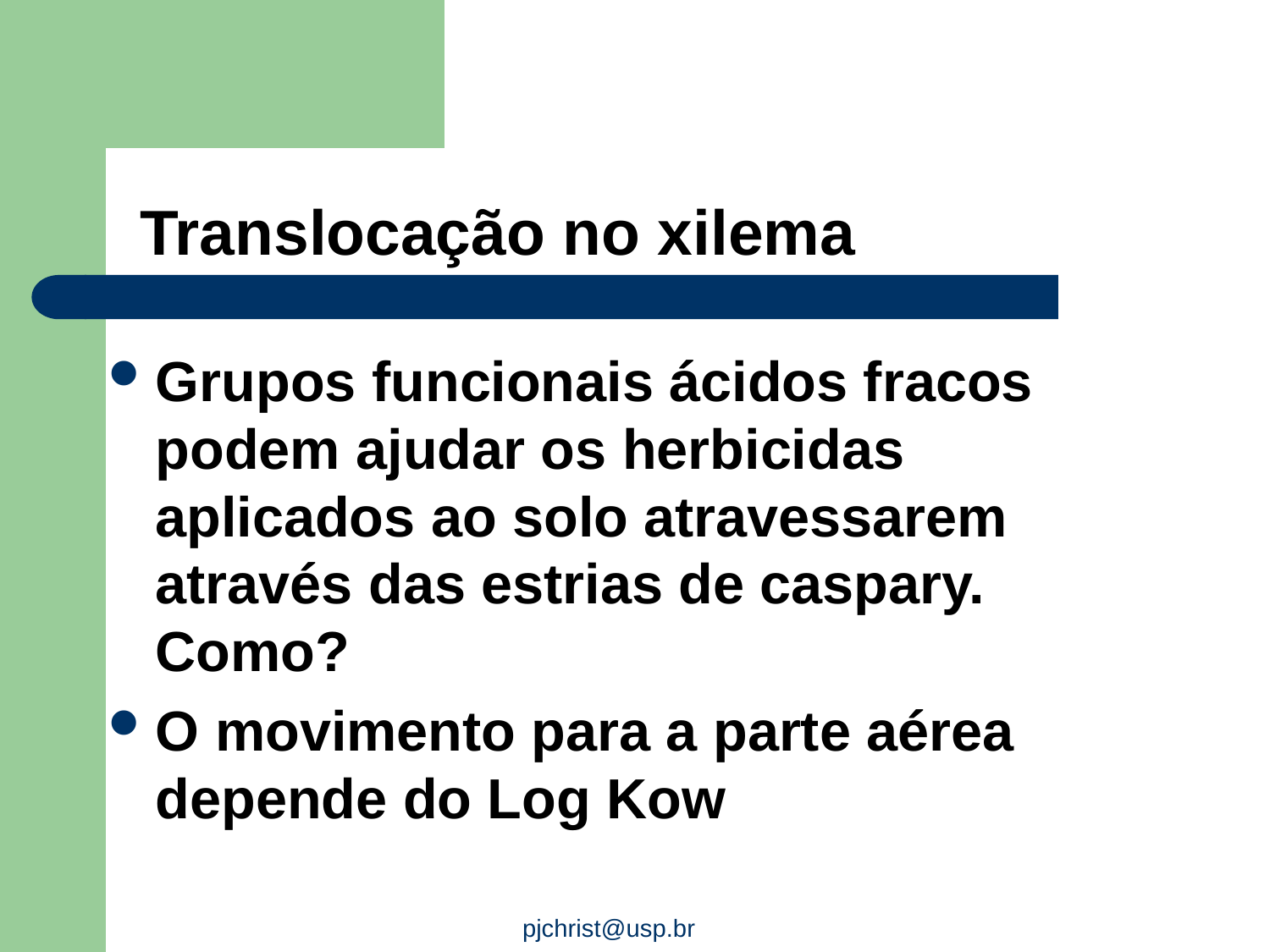

# Translocação no xilema
Grupos funcionais ácidos fracos podem ajudar os herbicidas aplicados ao solo atravessarem através das estrias de caspary. Como?
O movimento para a parte aérea depende do Log Kow

pjchrist@usp.br